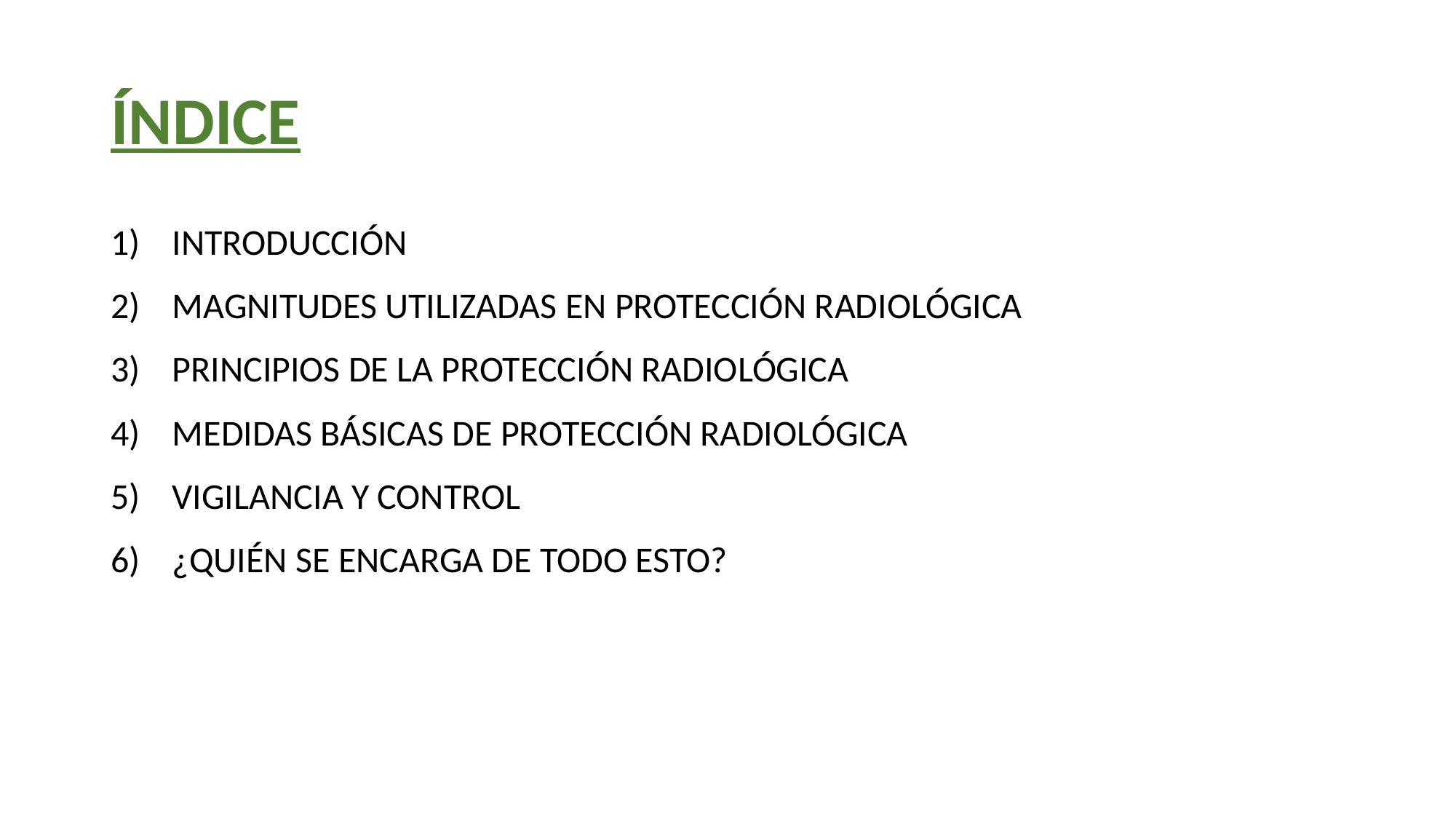

# ÍNDICE
INTRODUCCIÓN
MAGNITUDES UTILIZADAS EN PROTECCIÓN RADIOLÓGICA
PRINCIPIOS DE LA PROTECCIÓN RADIOLÓGICA
MEDIDAS BÁSICAS DE PROTECCIÓN RADIOLÓGICA
VIGILANCIA Y CONTROL
¿QUIÉN SE ENCARGA DE TODO ESTO?